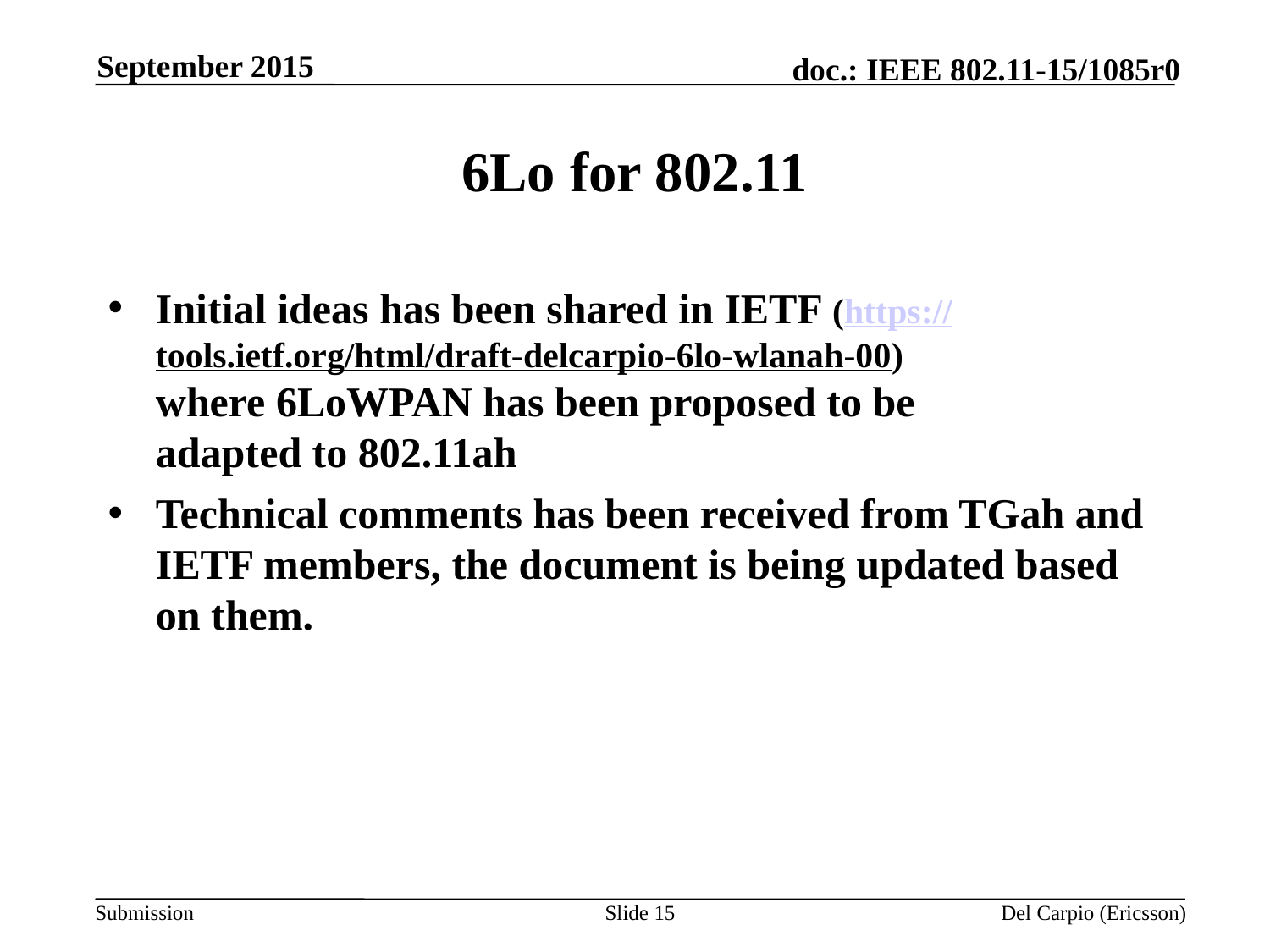

September 2015
# 6Lo for 802.11
Initial ideas has been shared in IETF (https://tools.ietf.org/html/draft-delcarpio-6lo-wlanah-00)
where 6LoWPAN has been proposed to be
adapted to 802.11ah
Technical comments has been received from TGah and IETF members, the document is being updated based on them.

Slide 15
Del Carpio (Ericsson)